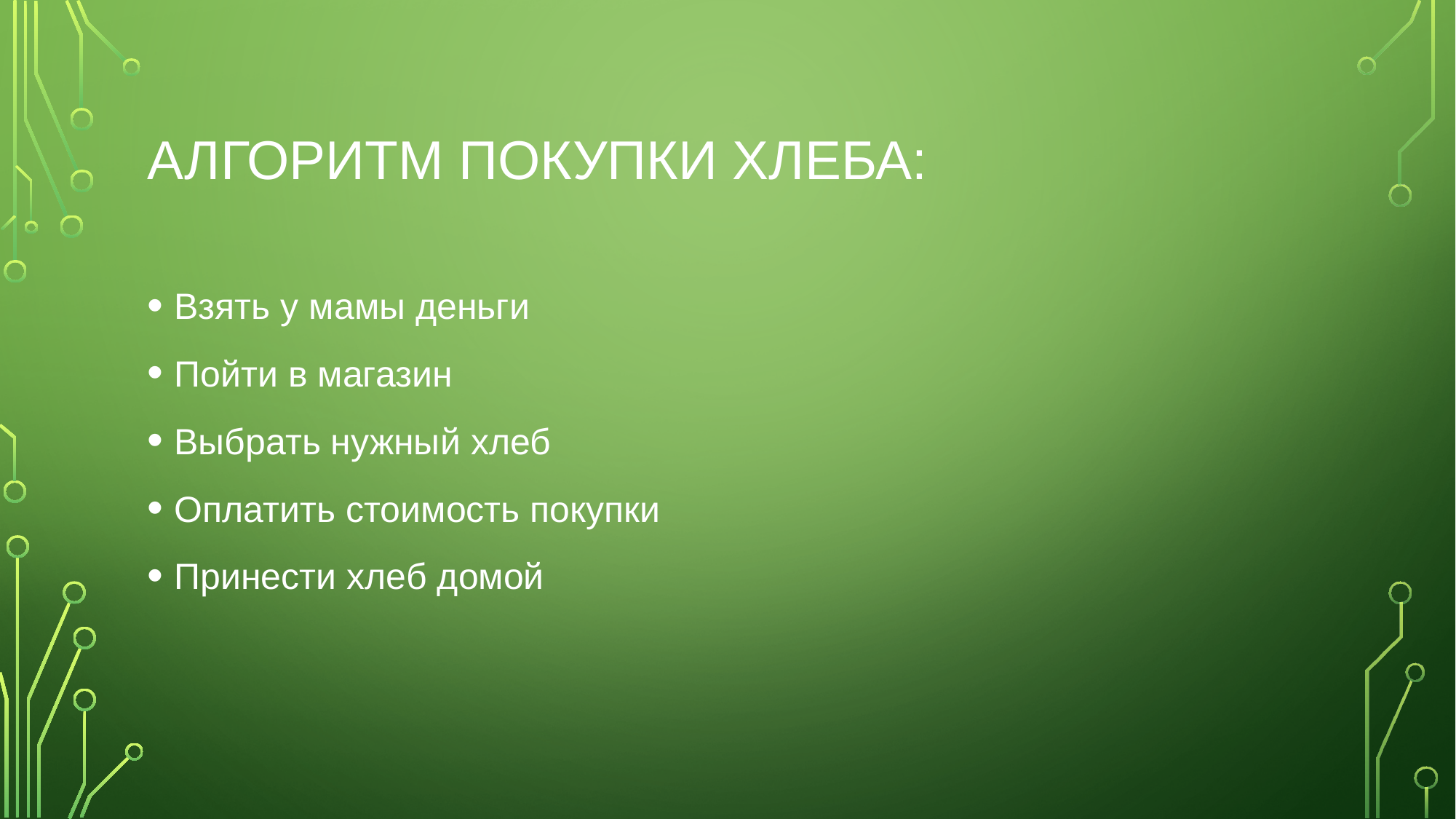

# Алгоритм покупки хлеба:
Взять у мамы деньги
Пойти в магазин
Выбрать нужный хлеб
Оплатить стоимость покупки
Принести хлеб домой